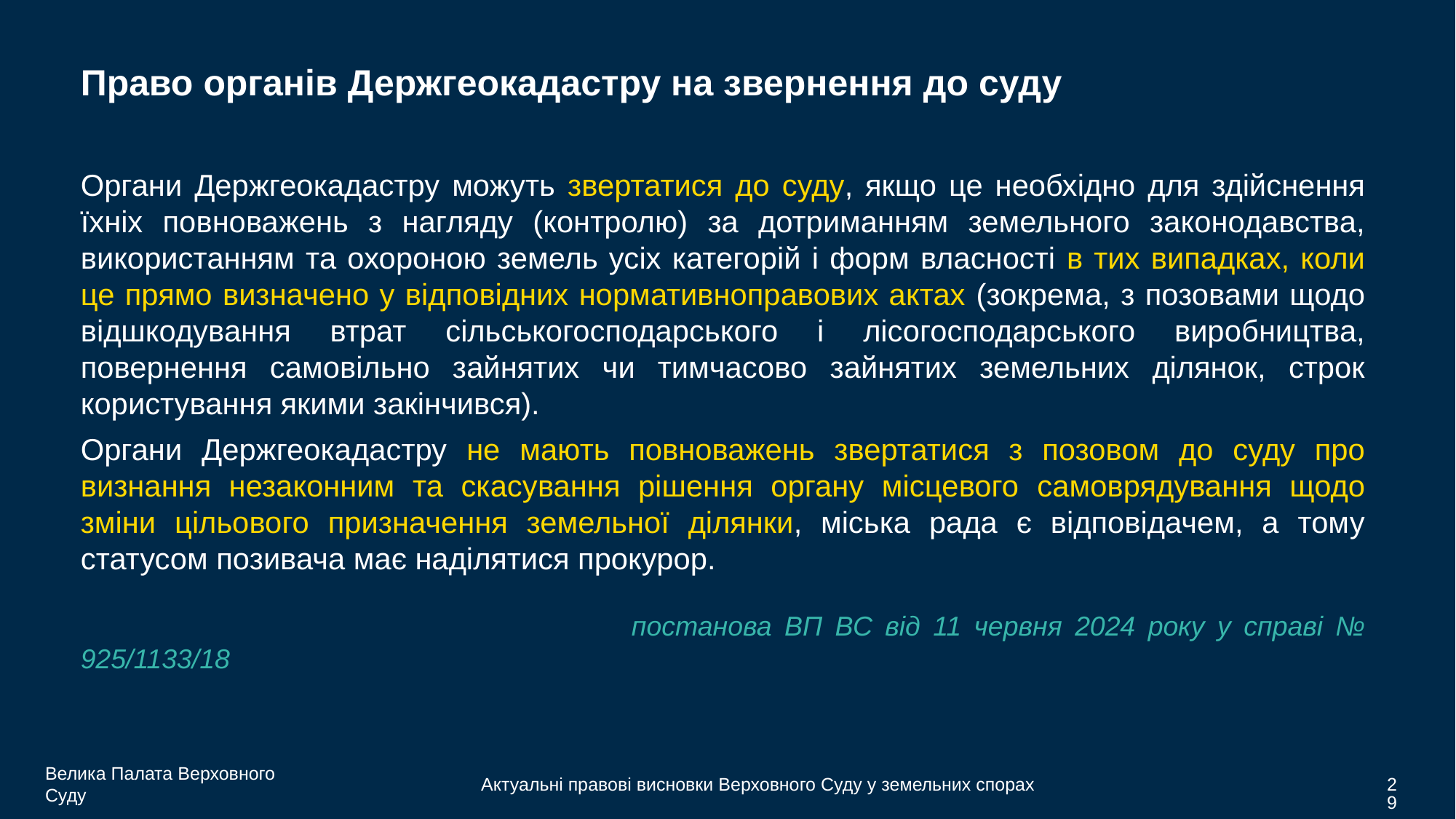

Право органів Держгеокадастру на звернення до суду
Органи Держгеокадастру можуть звертатися до суду, якщо це необхідно для здійснення їхніх повноважень з нагляду (контролю) за дотриманням земельного законодавства, використанням та охороною земель усіх категорій і форм власності в тих випадках, коли це прямо визначено у відповідних нормативноправових актах (зокрема, з позовами щодо відшкодування втрат сільськогосподарського і лісогосподарського виробництва, повернення самовільно зайнятих чи тимчасово зайнятих земельних ділянок, строк користування якими закінчився).
Органи Держгеокадастру не мають повноважень звертатися з позовом до суду про визнання незаконним та скасування рішення органу місцевого самоврядування щодо зміни цільового призначення земельної ділянки, міська рада є відповідачем, а тому статусом позивача має наділятися прокурор.

 					постанова ВП ВС від 11 червня 2024 року у справі № 925/1133/18
Велика Палата Верховного Суду
Актуальні правові висновки Верховного Суду у земельних спорах
29